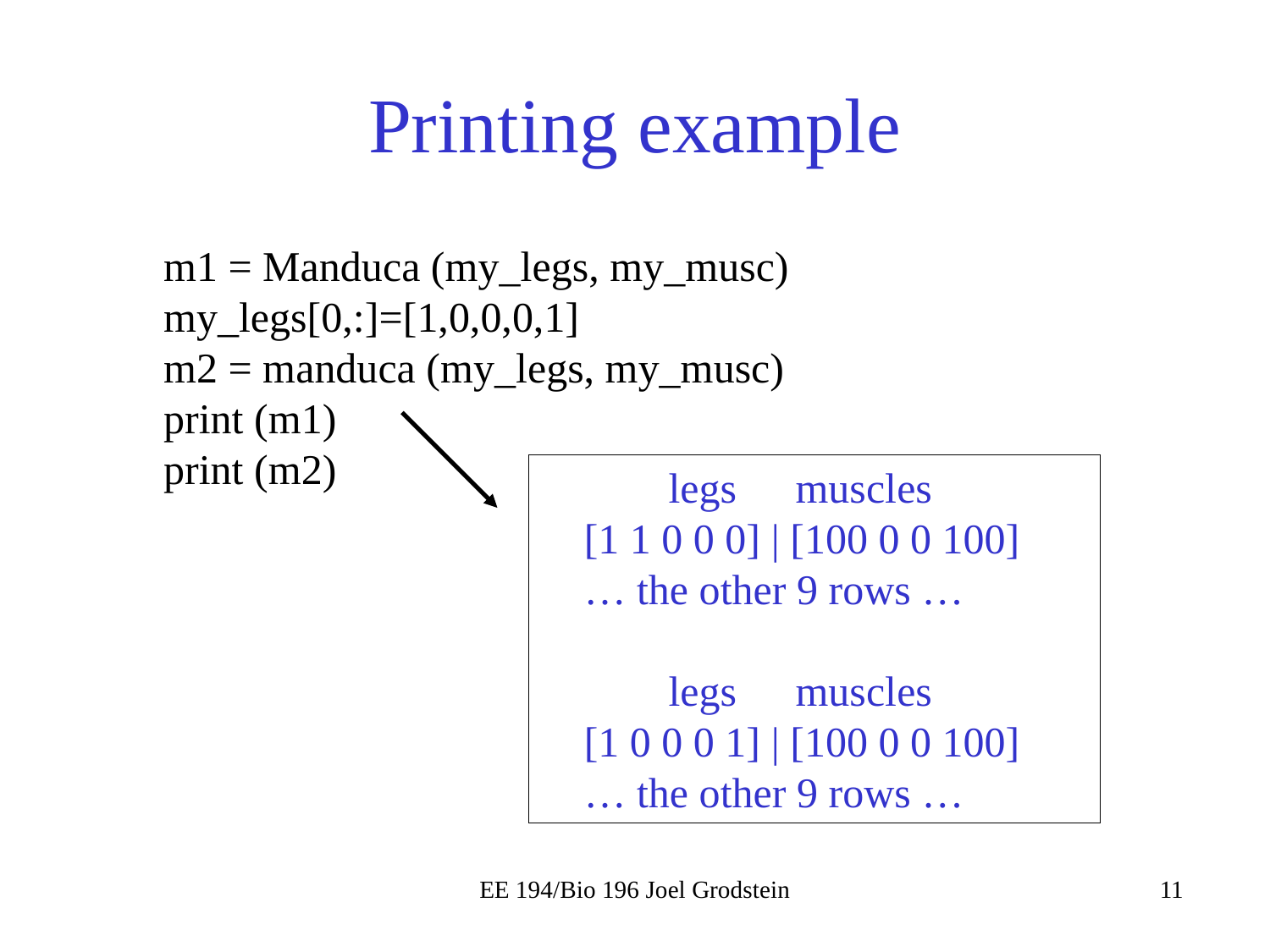

# Printing example
m1 = Manduca (my_legs, my_musc)
my_legs[0,:]=[1,0,0,0,1]
m2 = manduca (my_legs, my_musc)
print (m1)
print (m2)

	legs	muscles
    [1 1 0 0 0] | [100 0 0 100]
    … the other 9 rows …

	legs	muscles
    [1 0 0 0 1] | [100 0 0 100]
    … the other 9 rows …
EE 194/Bio 196 Joel Grodstein